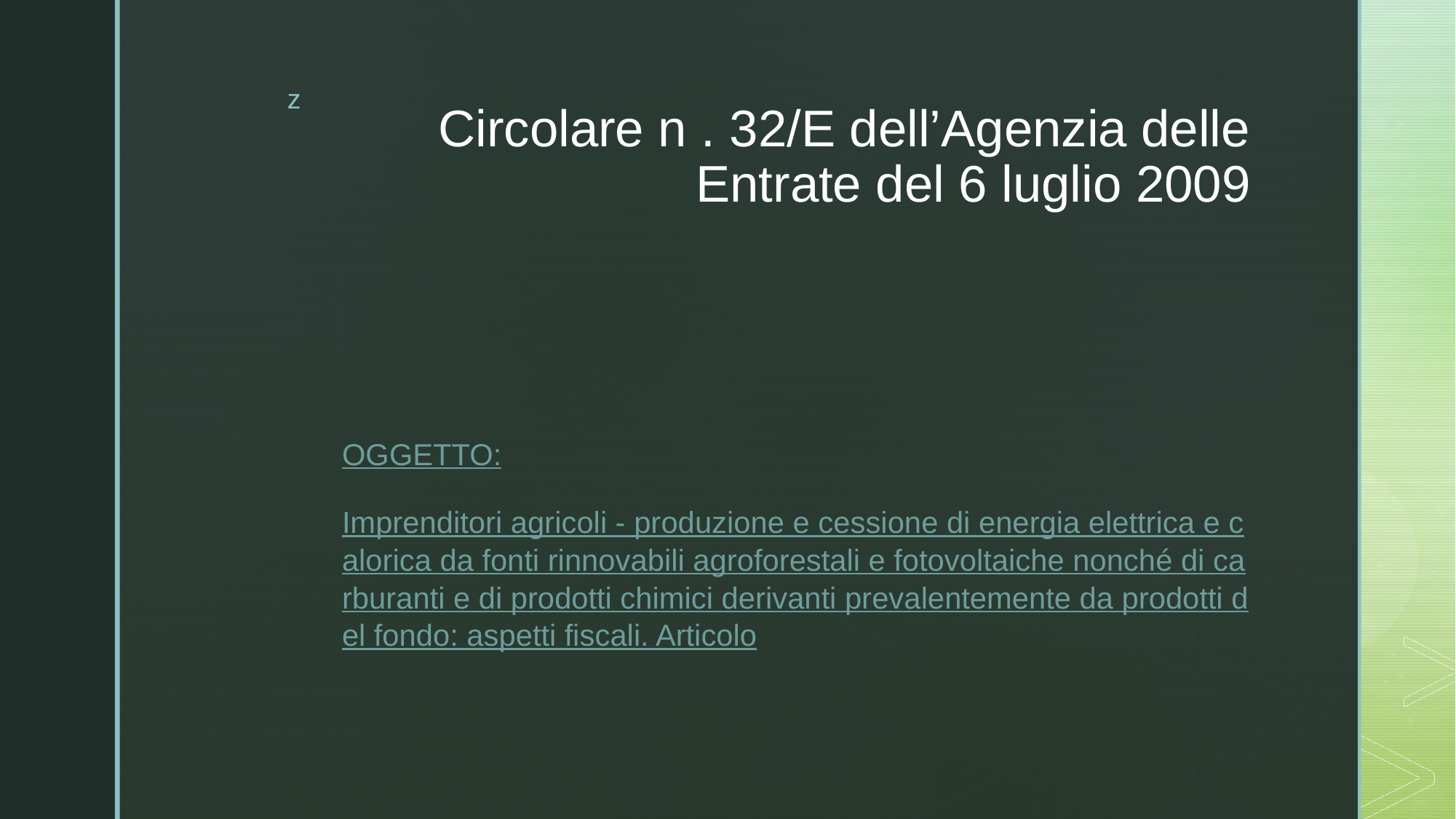

# Circolare n . 32/E dell’Agenzia delle Entrate del 6 luglio 2009
OGGETTO:
Imprenditori agricoli - produzione e cessione di energia elettrica e calorica da fonti rinnovabili agroforestali e fotovoltaiche nonché di carburanti e di prodotti chimici derivanti prevalentemente da prodotti del fondo: aspetti fiscali. Articolo